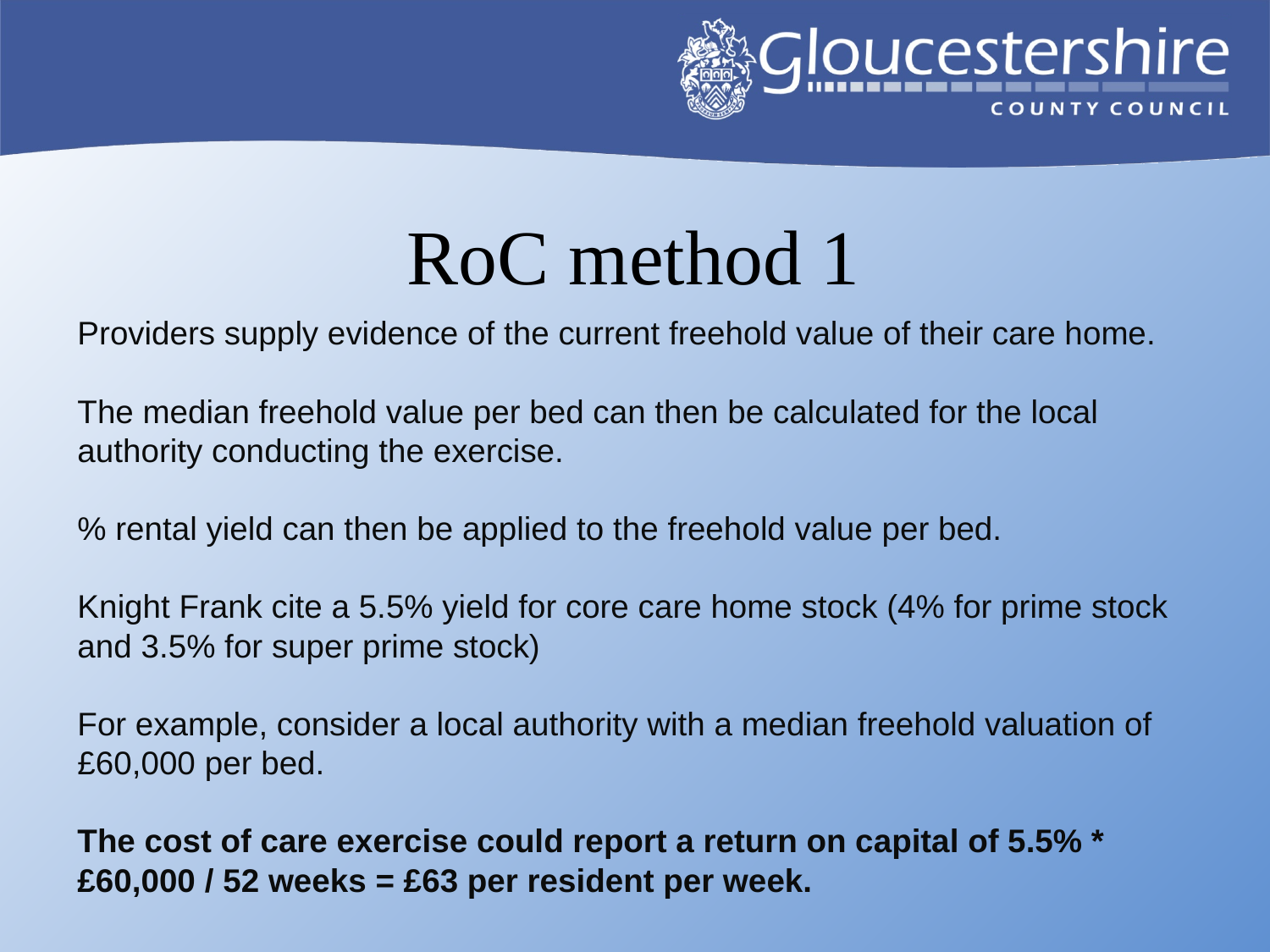

# RoC method 1
Providers supply evidence of the current freehold value of their care home.

The median freehold value per bed can then be calculated for the local authority conducting the exercise.

% rental yield can then be applied to the freehold value per bed.

Knight Frank cite a 5.5% yield for core care home stock (4% for prime stock and 3.5% for super prime stock)

For example, consider a local authority with a median freehold valuation of £60,000 per bed.

The cost of care exercise could report a return on capital of 5.5% * £60,000 / 52 weeks = £63 per resident per week.